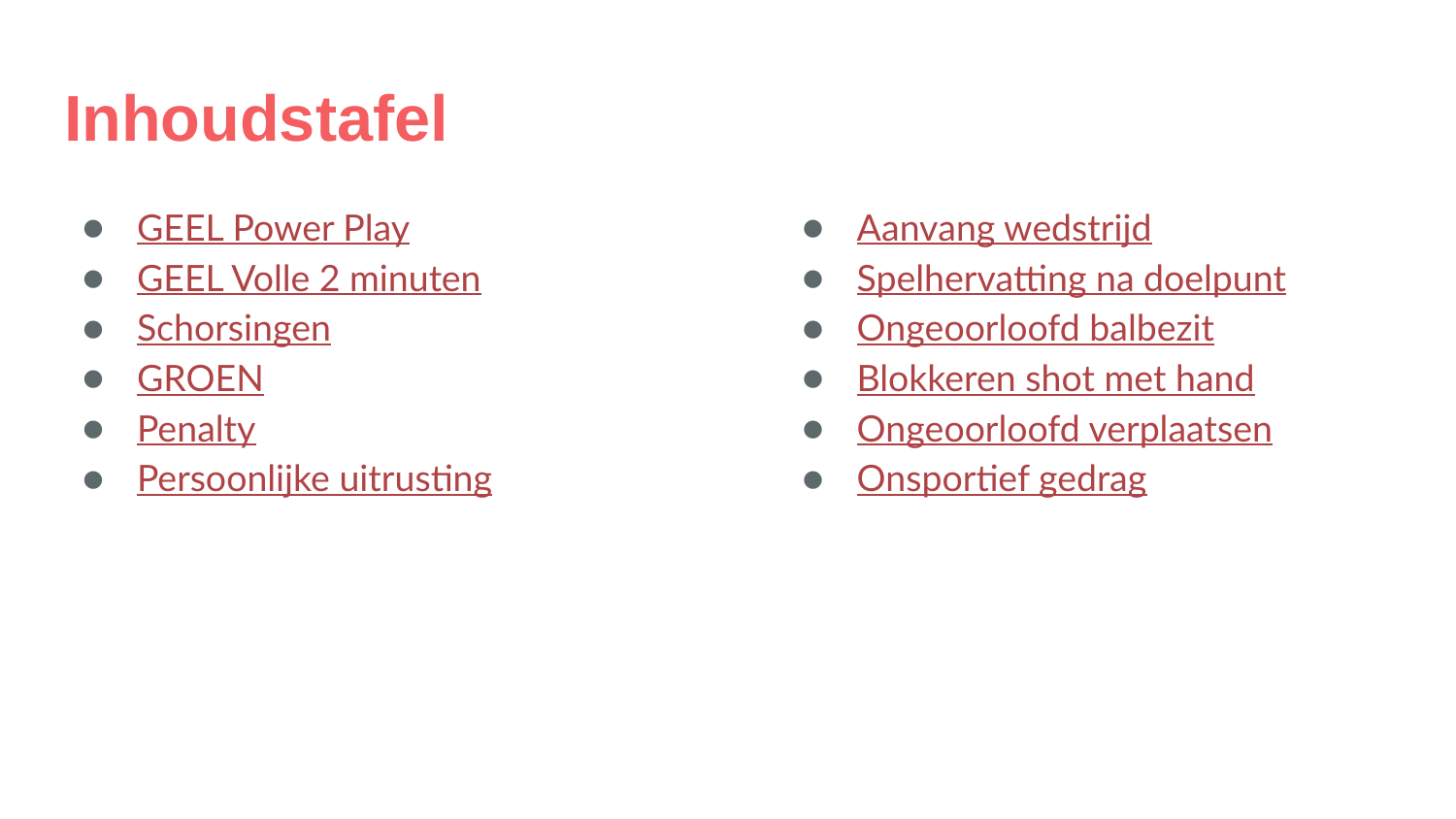

# Inhoudstafel
GEEL Power Play
GEEL Volle 2 minuten
Schorsingen
GROEN
Penalty
Persoonlijke uitrusting
Aanvang wedstrijd
Spelhervatting na doelpunt
Ongeoorloofd balbezit
Blokkeren shot met hand
Ongeoorloofd verplaatsen
Onsportief gedrag